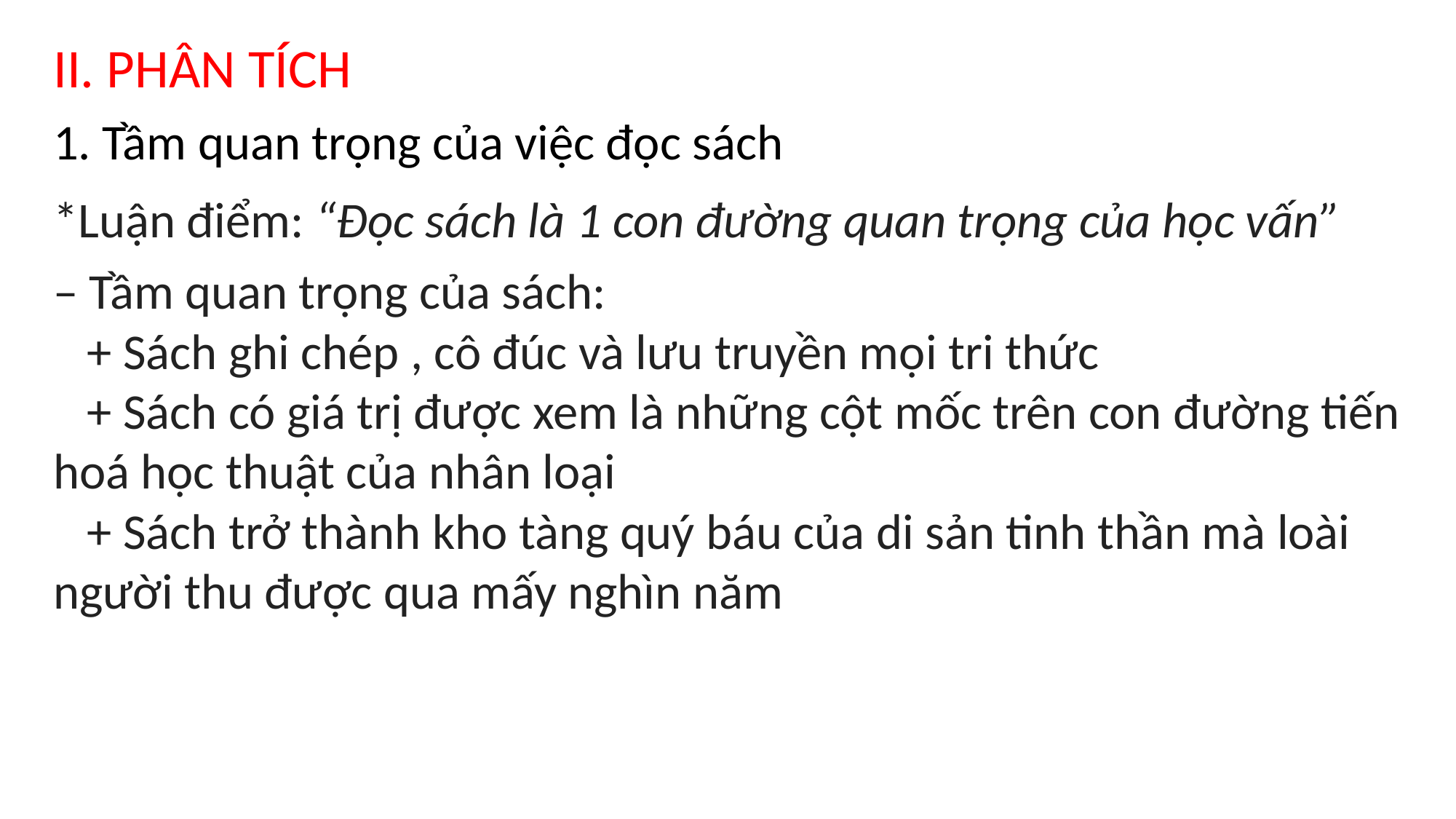

II. PHÂN TÍCH
1. Tầm quan trọng của việc đọc sách
*Luận điểm: “Đọc sách là 1 con đường quan trọng của học vấn”
– Tầm quan trọng của sách:
   + Sách ghi chép , cô đúc và lưu truyền mọi tri thức
   + Sách có giá trị được xem là những cột mốc trên con đường tiến hoá học thuật của nhân loại
   + Sách trở thành kho tàng quý báu của di sản tinh thần mà loài người thu được qua mấy nghìn năm